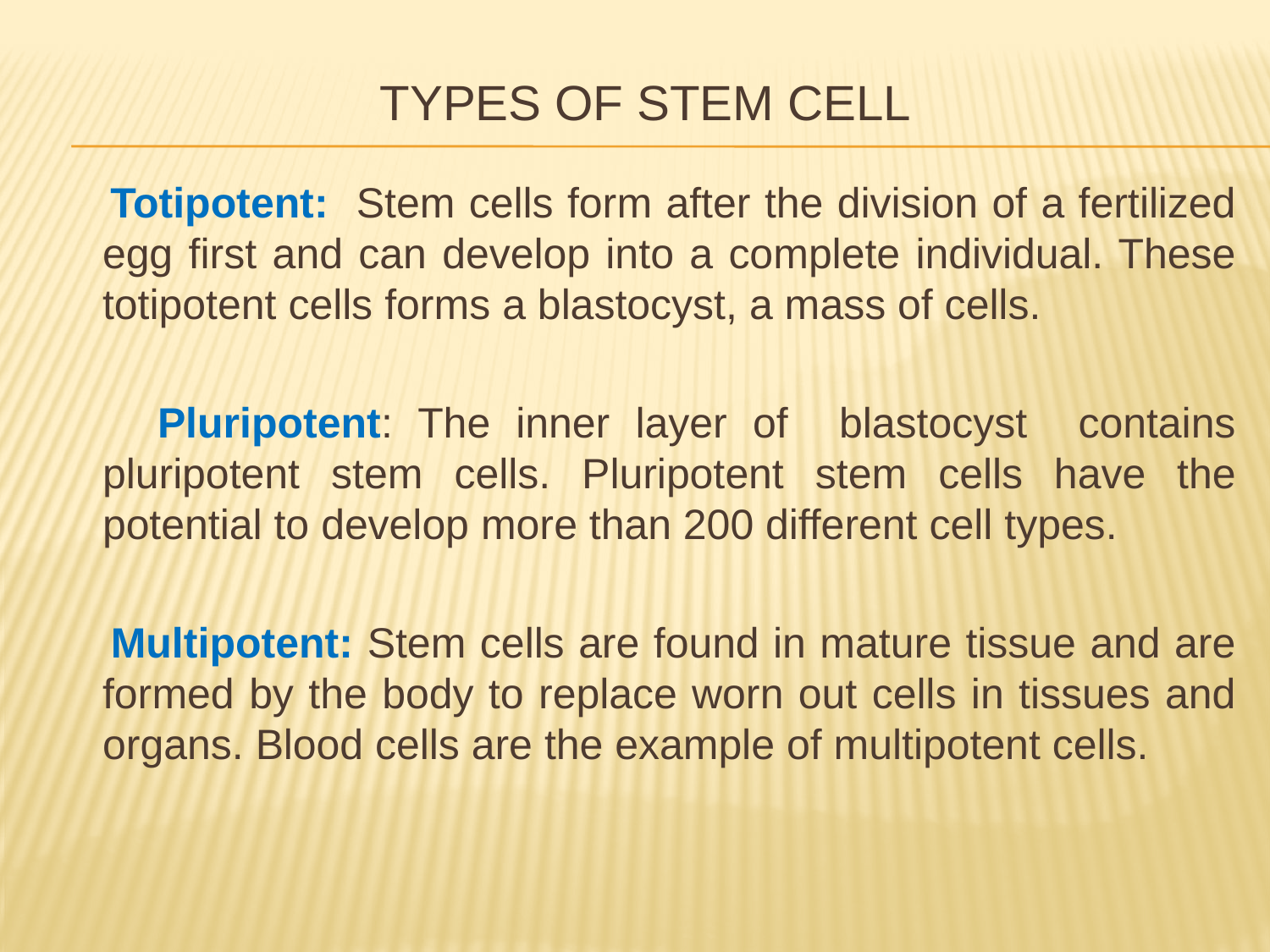

# Types of Stem Cell
    Totipotent:  Stem cells form after the division of a fertilized egg first and can develop into a complete individual. These totipotent cells forms a blastocyst, a mass of cells.

    Pluripotent: The inner layer of  blastocyst  contains pluripotent stem cells. Pluripotent stem cells have the potential to develop more than 200 different cell types.

    Multipotent: Stem cells are found in mature tissue and are formed by the body to replace worn out cells in tissues and organs. Blood cells are the example of multipotent cells.